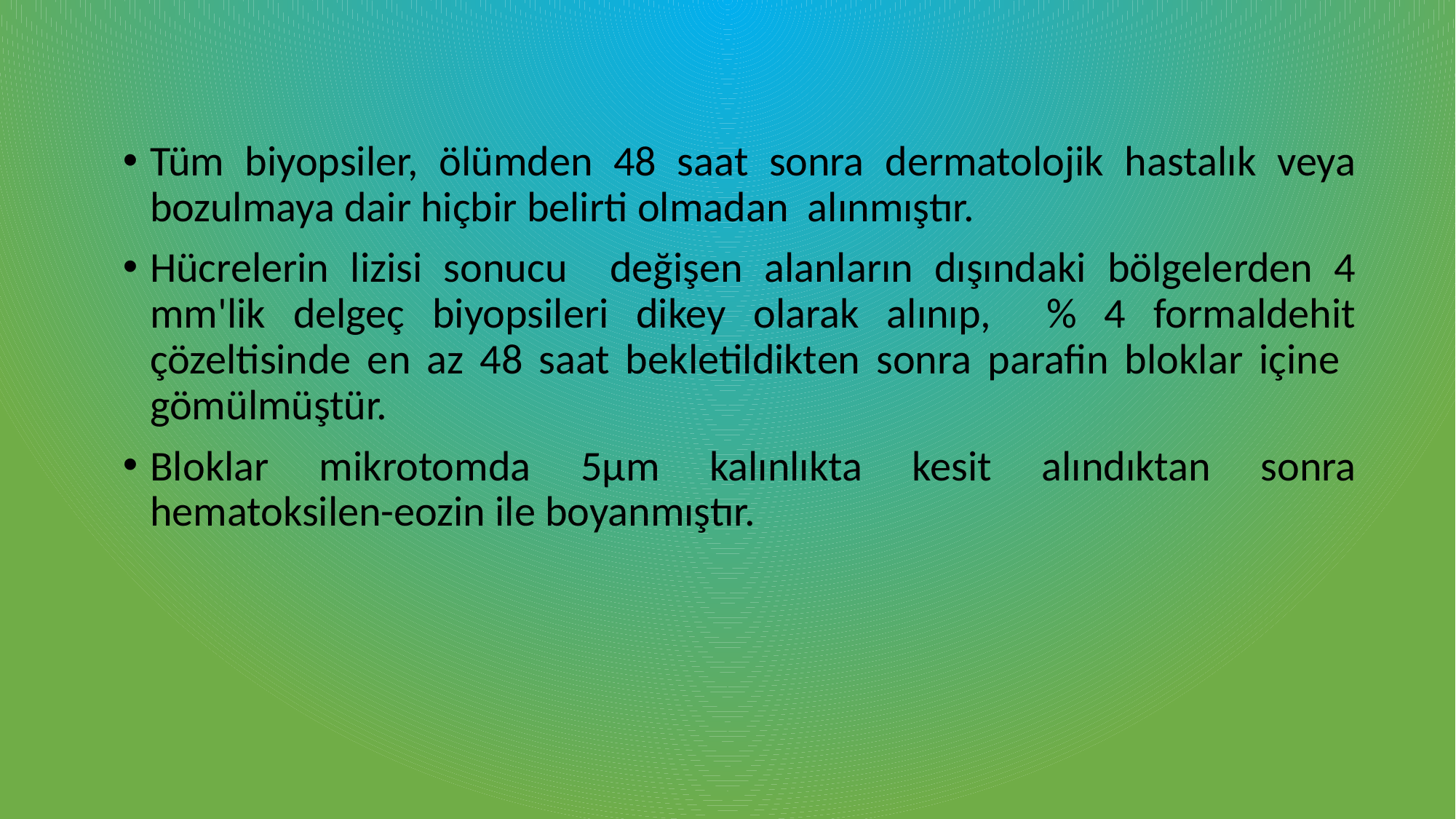

Tüm biyopsiler, ölümden 48 saat sonra dermatolojik hastalık veya bozulmaya dair hiçbir belirti olmadan  alınmıştır.
Hücrelerin lizisi sonucu  değişen alanların dışındaki bölgelerden 4 mm'lik delgeç biyopsileri dikey olarak alınıp,  % 4 formaldehit çözeltisinde en az 48 saat bekletildikten sonra parafin bloklar içine  gömülmüştür.
Bloklar mikrotomda 5µm kalınlıkta kesit alındıktan sonra hematoksilen-eozin ile boyanmıştır.